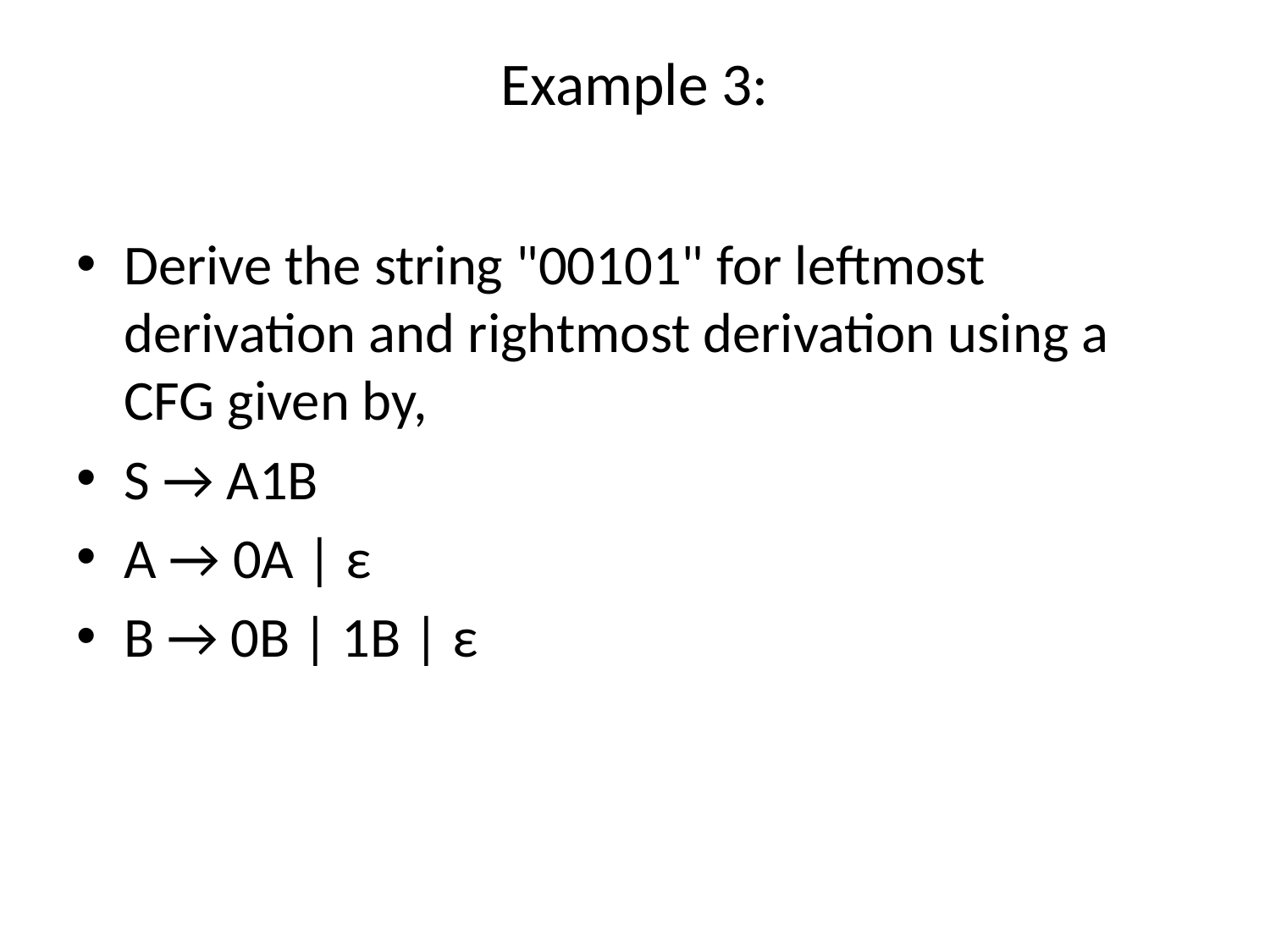

# Example 3:
Derive the string "00101" for leftmost derivation and rightmost derivation using a CFG given by,
S → A1B
A → 0A | ε
B → 0B | 1B | ε